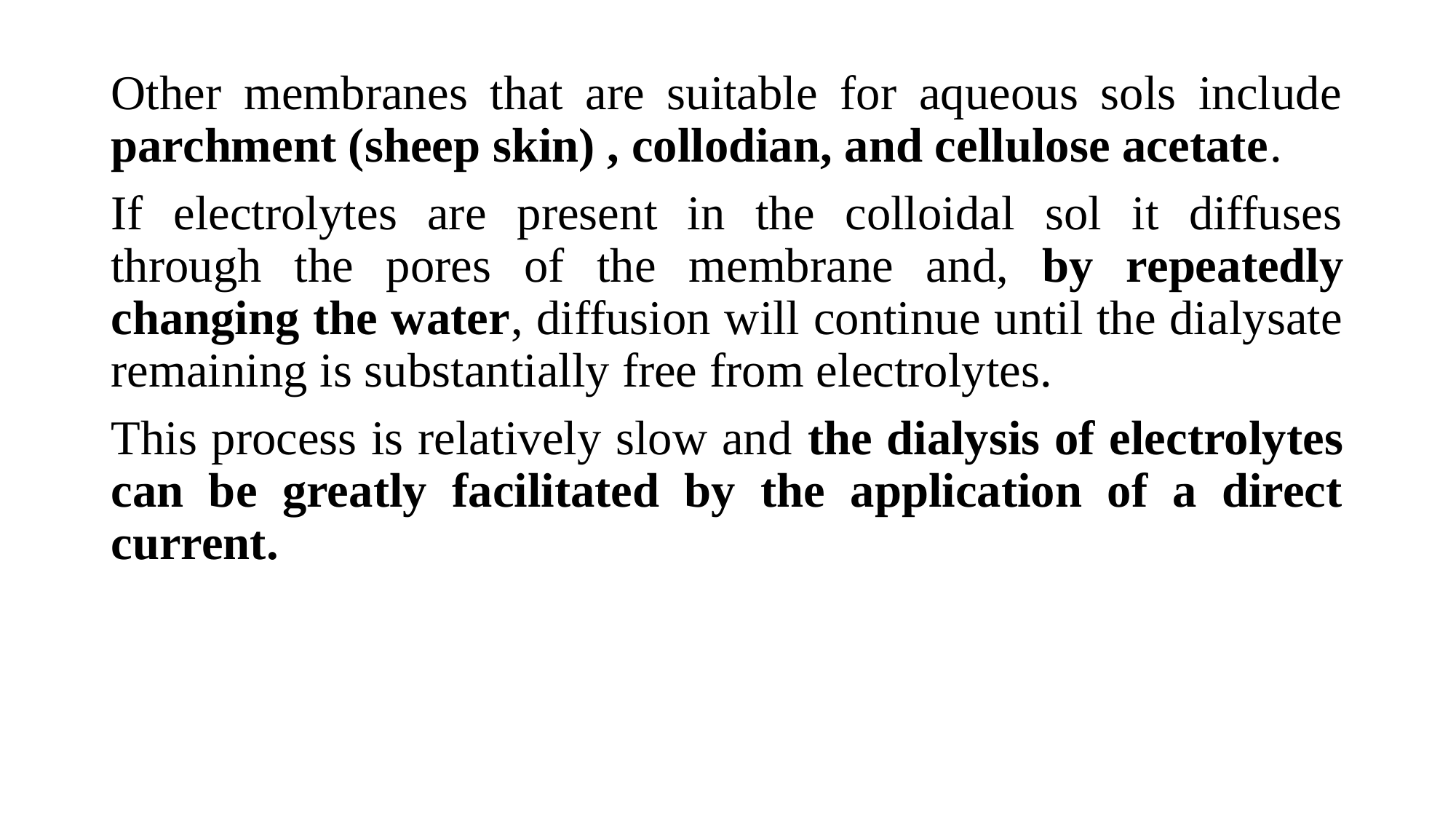

Other membranes that are suitable for aqueous sols include parchment (sheep skin) , collodian, and cellulose acetate.
If electrolytes are present in the colloidal sol it diffuses through the pores of the membrane and, by repeatedly changing the water, diffusion will continue until the dialysate remaining is substantially free from electrolytes.
This process is relatively slow and the dialysis of electrolytes can be greatly facilitated by the application of a direct current.